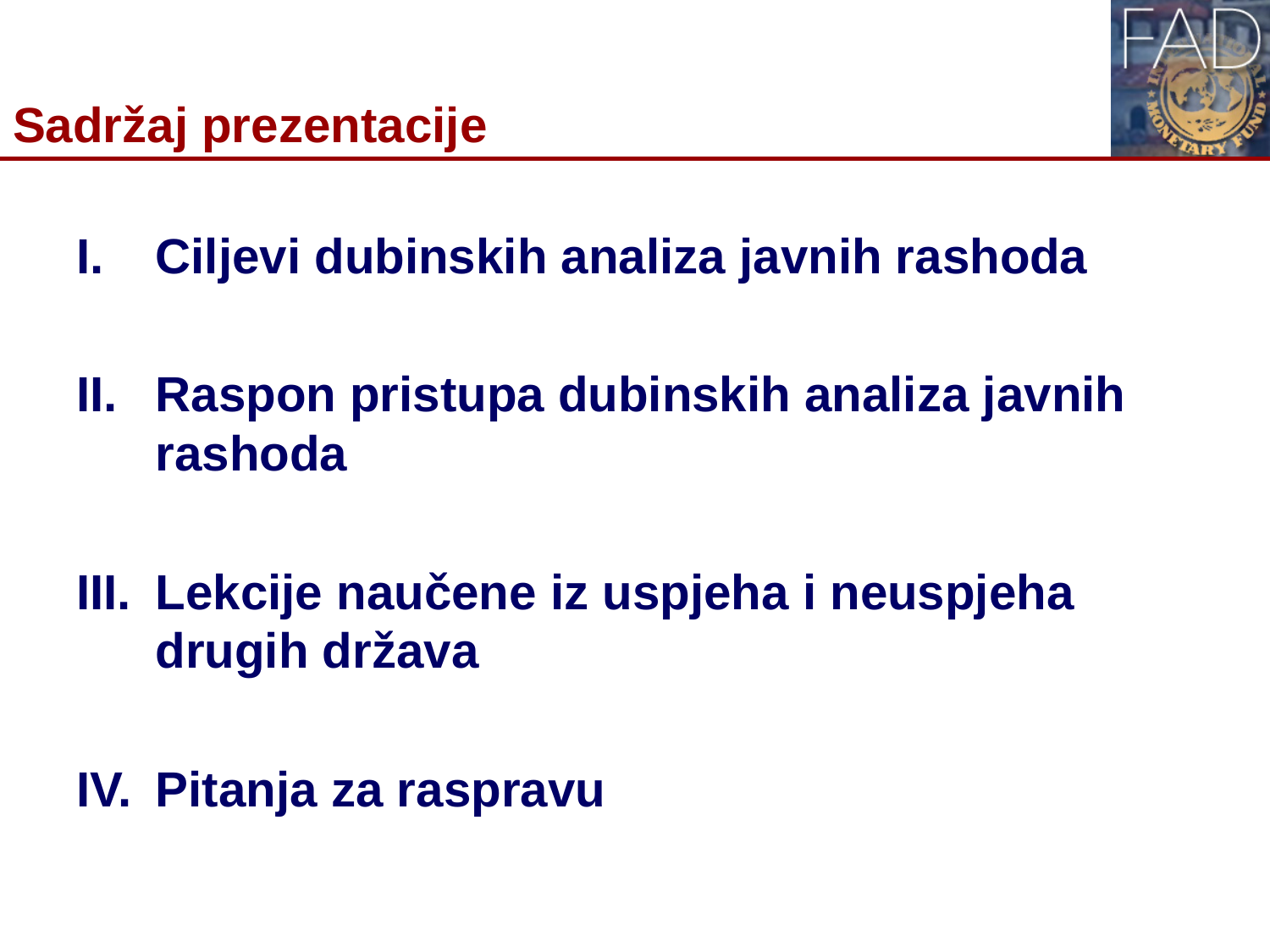

# Sadržaj prezentacije
Ciljevi dubinskih analiza javnih rashoda

Raspon pristupa dubinskih analiza javnih rashoda

Lekcije naučene iz uspjeha i neuspjeha drugih država

Pitanja za raspravu
2